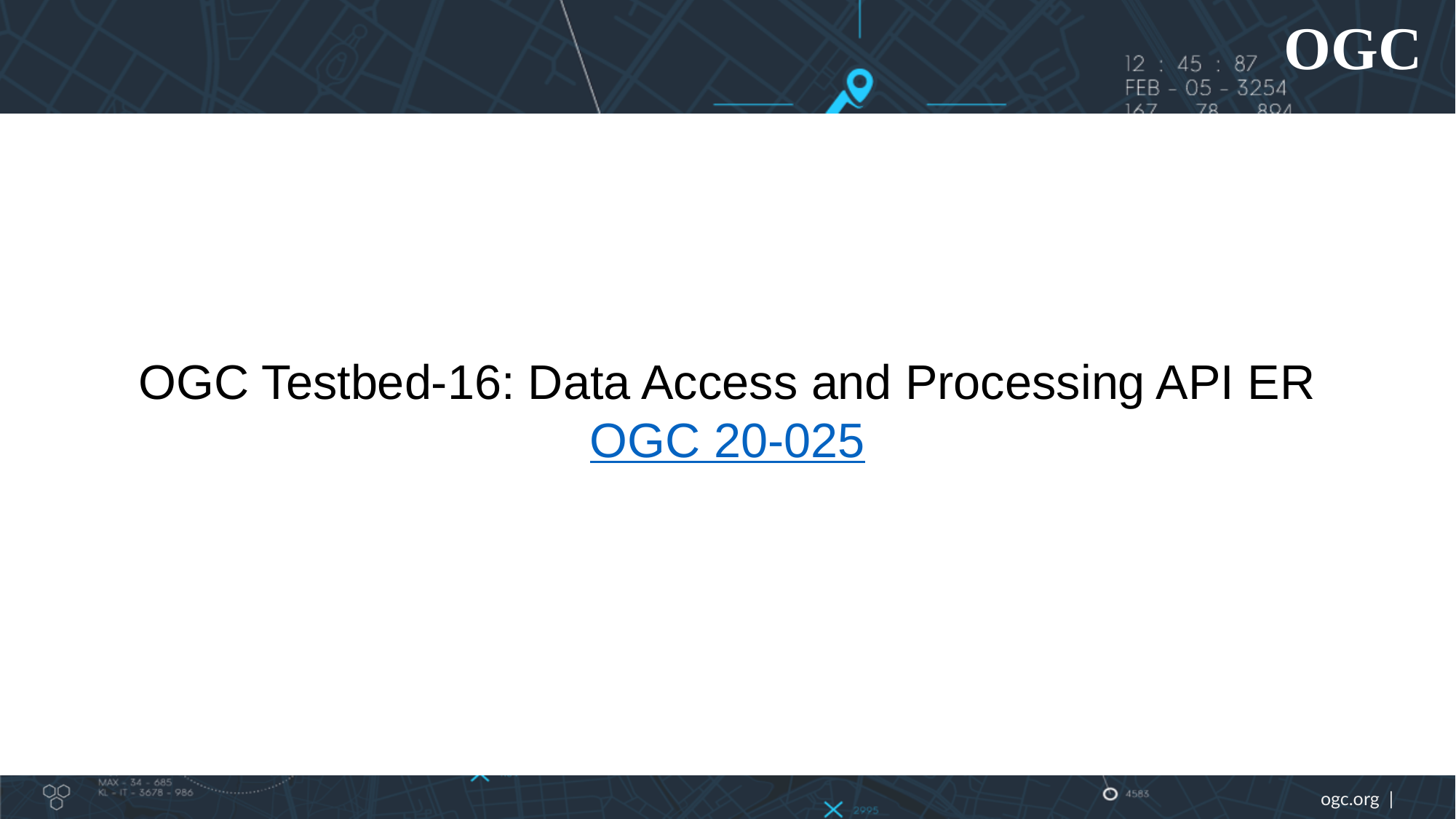

OGC Testbed-16: Data Access and Processing API ER
OGC 20-025